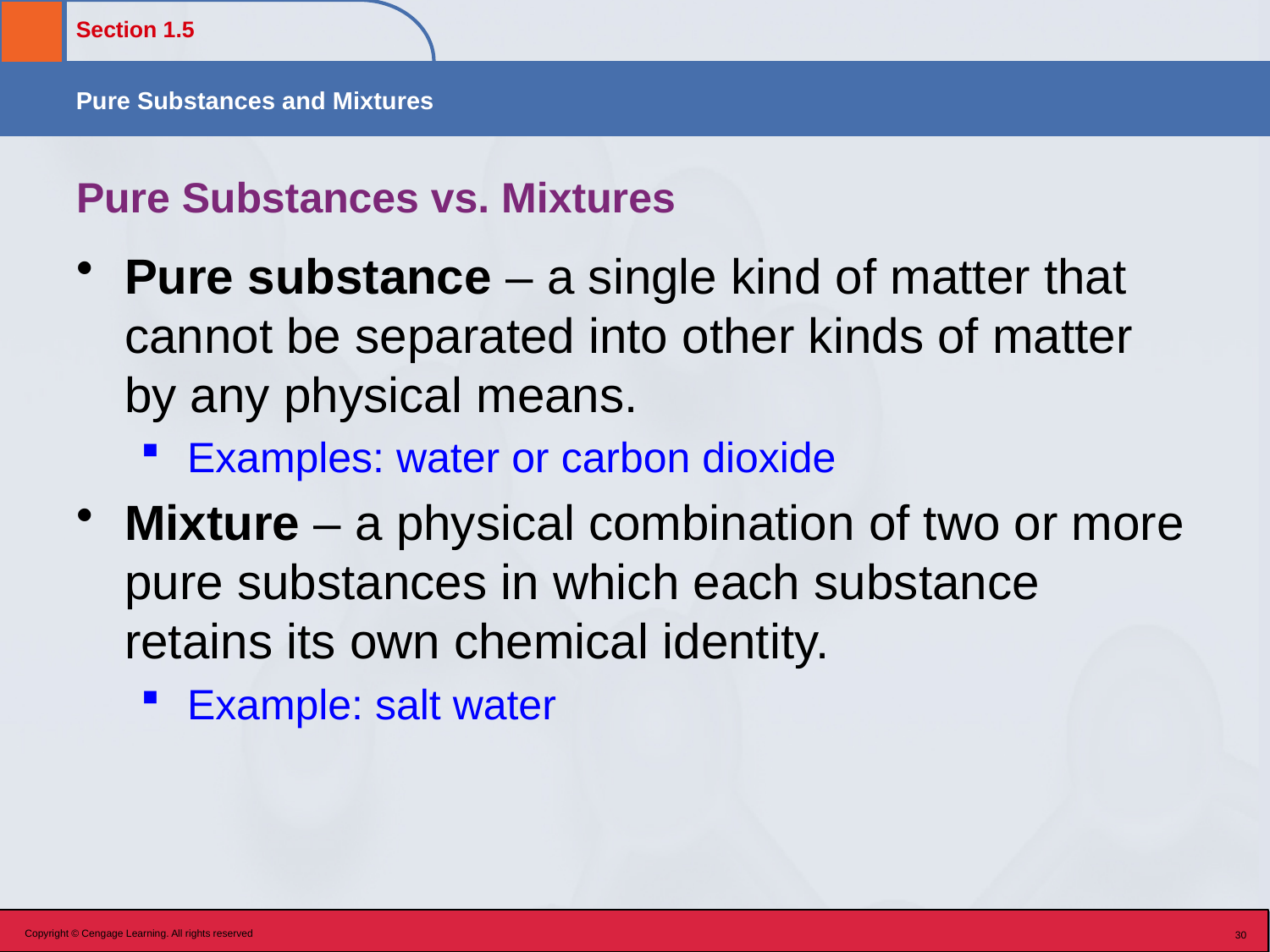

# Pure Substances vs. Mixtures
Pure substance – a single kind of matter that cannot be separated into other kinds of matter by any physical means.
Examples: water or carbon dioxide
Mixture – a physical combination of two or more pure substances in which each substance retains its own chemical identity.
Example: salt water
Copyright © Cengage Learning. All rights reserved
30